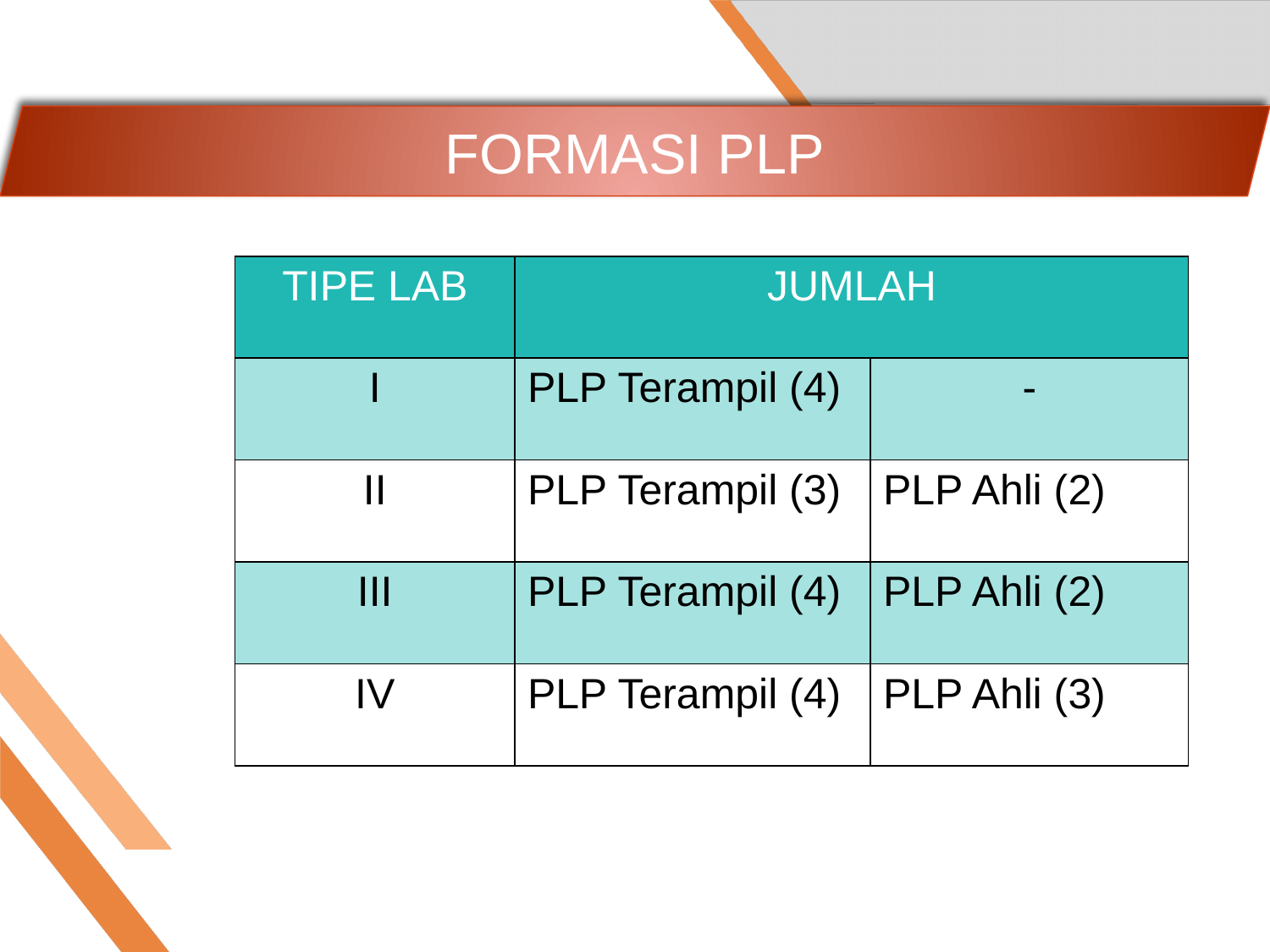

FORMASI PLP
| TIPE LAB | JUMLAH |  |
| --- | --- | --- |
| I | PLP Terampil (4) | - |
| II | PLP Terampil (3) | PLP Ahli (2) |
| III | PLP Terampil (4) | PLP Ahli (2) |
| IV | PLP Terampil (4) | PLP Ahli (3) |